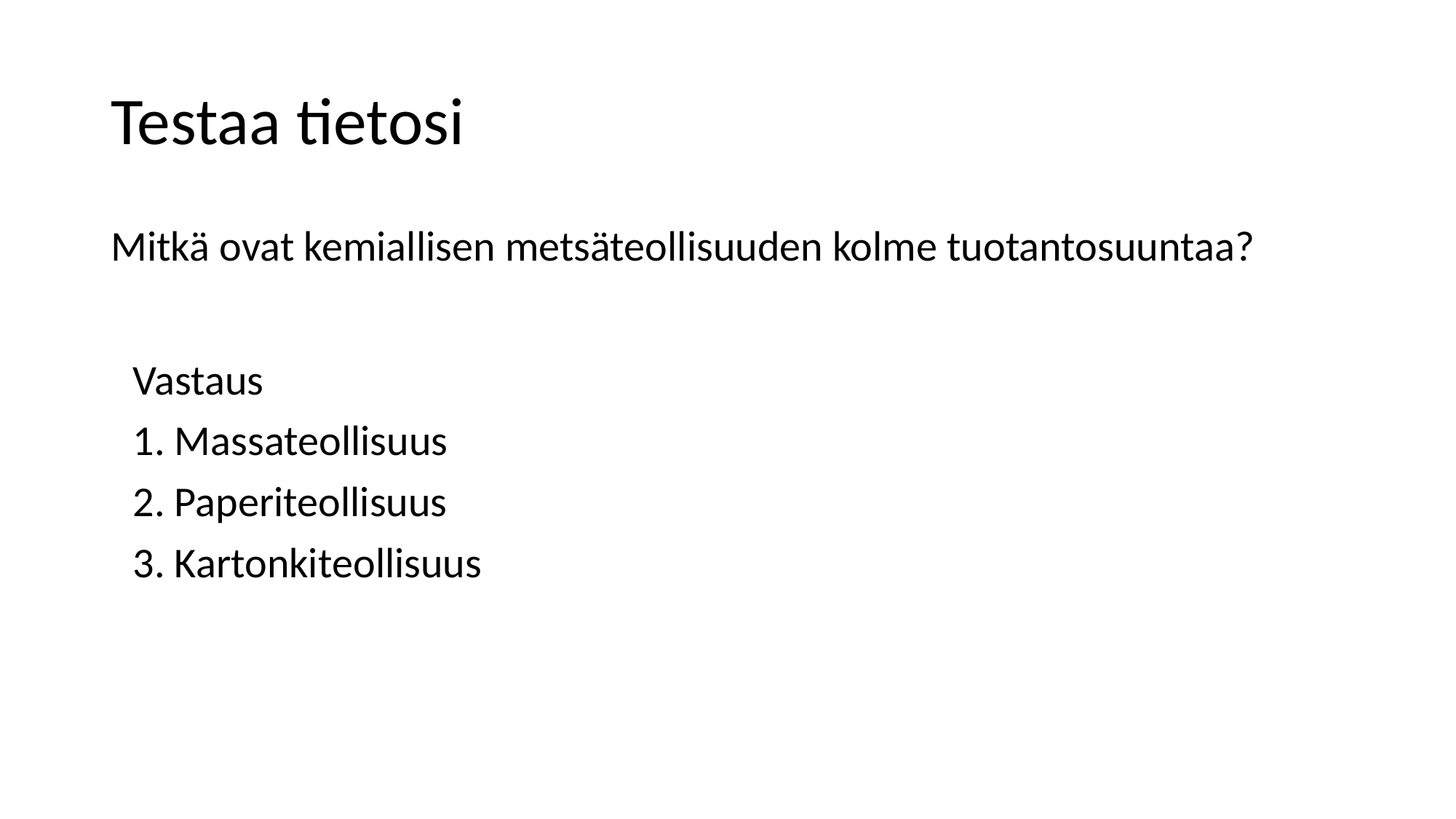

# Testaa tietosi
Mitkä ovat kemiallisen metsäteollisuuden kolme tuotantosuuntaa?
Vastaus
1. Massateollisuus
2. Paperiteollisuus
3. Kartonkiteollisuus